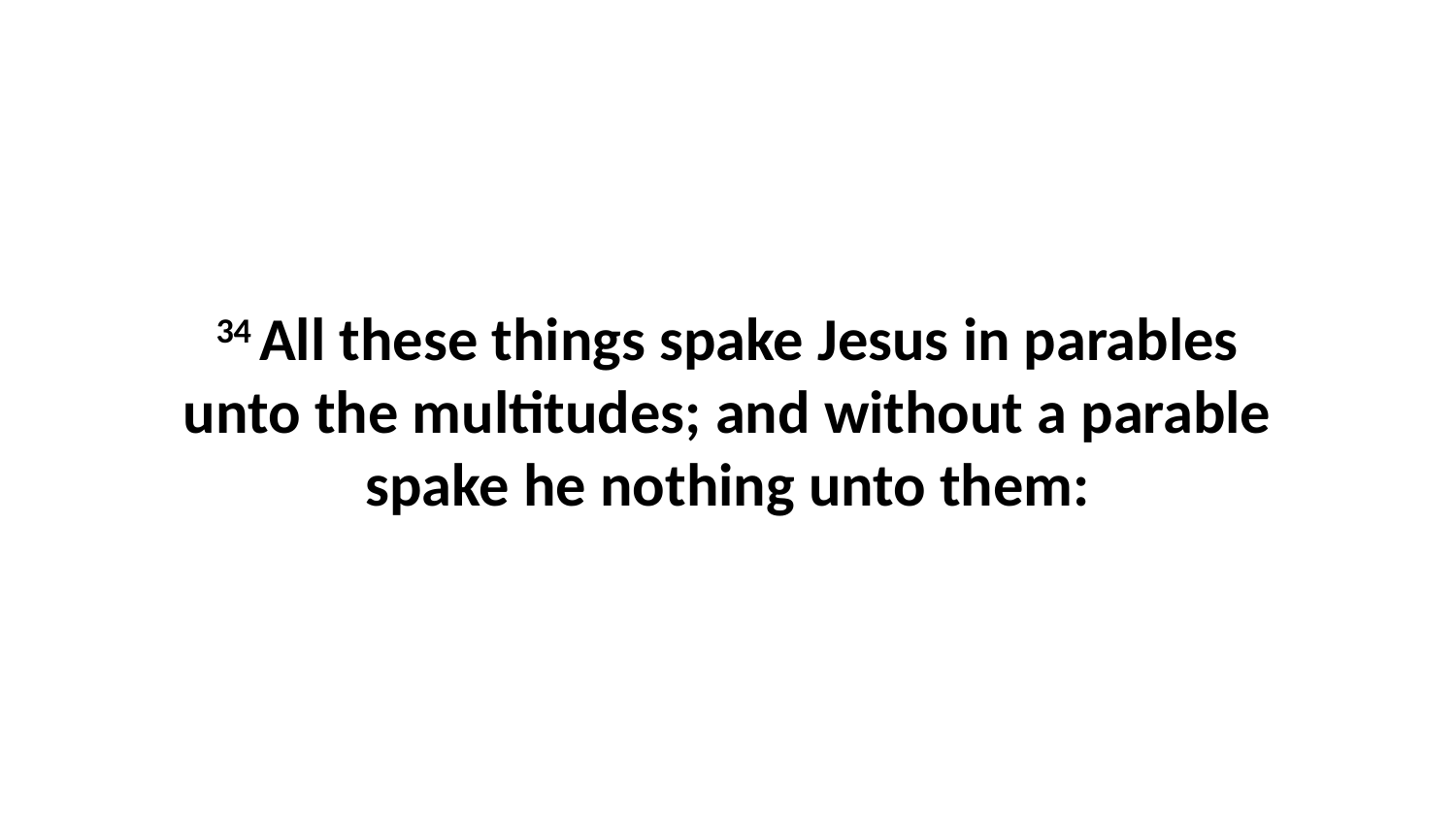

34 All these things spake Jesus in parables unto the multitudes; and without a parable spake he nothing unto them: